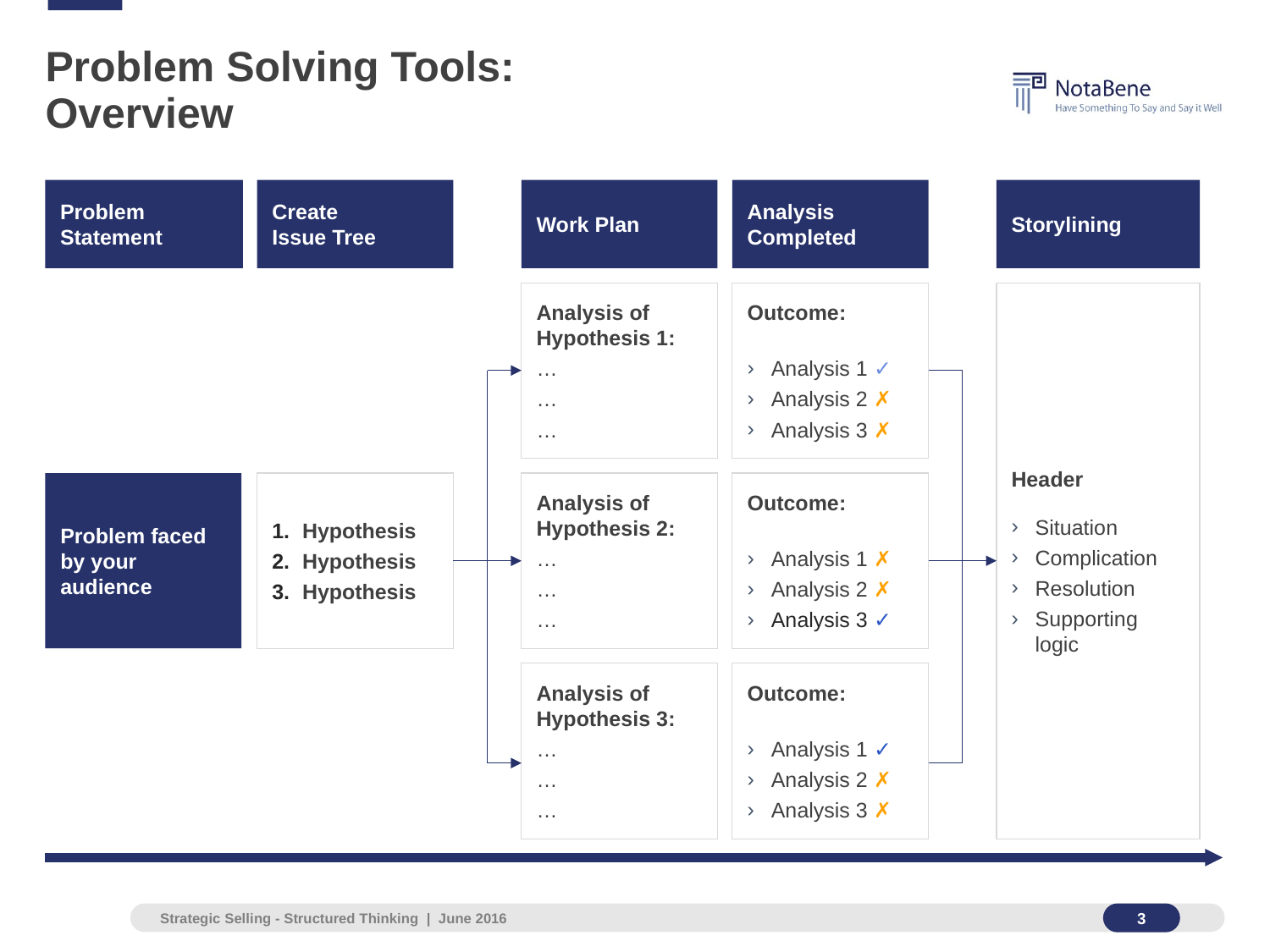

# Problem Solving Tools: Overview
Problem Statement
Create
Issue Tree
Work Plan
Analysis Completed
Storylining
Analysis of Hypothesis 1:
…
…
…
Outcome:
Analysis 1 ✓
Analysis 2 ✗
Analysis 3 ✗
Outcome:
Analysis 1 ✗
Analysis 2 ✗
Analysis 3 ✓
Outcome:
Analysis 1 ✓
Analysis 2 ✗
Analysis 3 ✗
Header
Situation
Complication
Resolution
Supporting logic
Problem faced by your audience
 Hypothesis
 Hypothesis
 Hypothesis
Analysis of Hypothesis 2:
…
…
…
Analysis of Hypothesis 3:
…
…
…
3